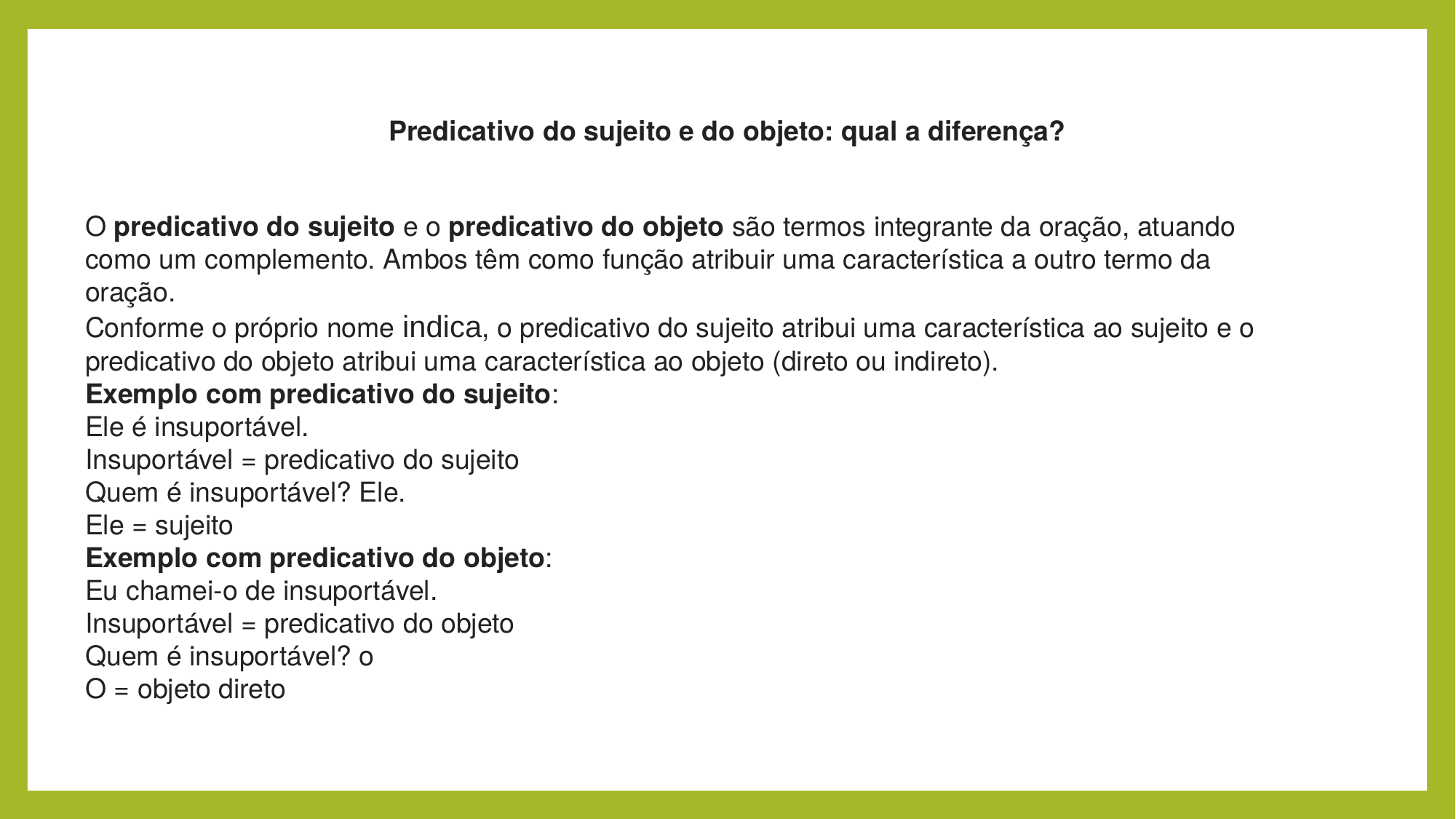

Predicativo do sujeito e do objeto: qual a diferença?
O predicativo do sujeito e o predicativo do objeto são termos integrante da oração, atuando como um complemento. Ambos têm como função atribuir uma característica a outro termo da oração.
Conforme o próprio nome indica, o predicativo do sujeito atribui uma característica ao sujeito e o predicativo do objeto atribui uma característica ao objeto (direto ou indireto).
Exemplo com predicativo do sujeito:
Ele é insuportável.
Insuportável = predicativo do sujeito 
Quem é insuportável? Ele.
Ele = sujeito
Exemplo com predicativo do objeto:
Eu chamei-o de insuportável.
Insuportável = predicativo do objeto 
Quem é insuportável? o
O = objeto direto